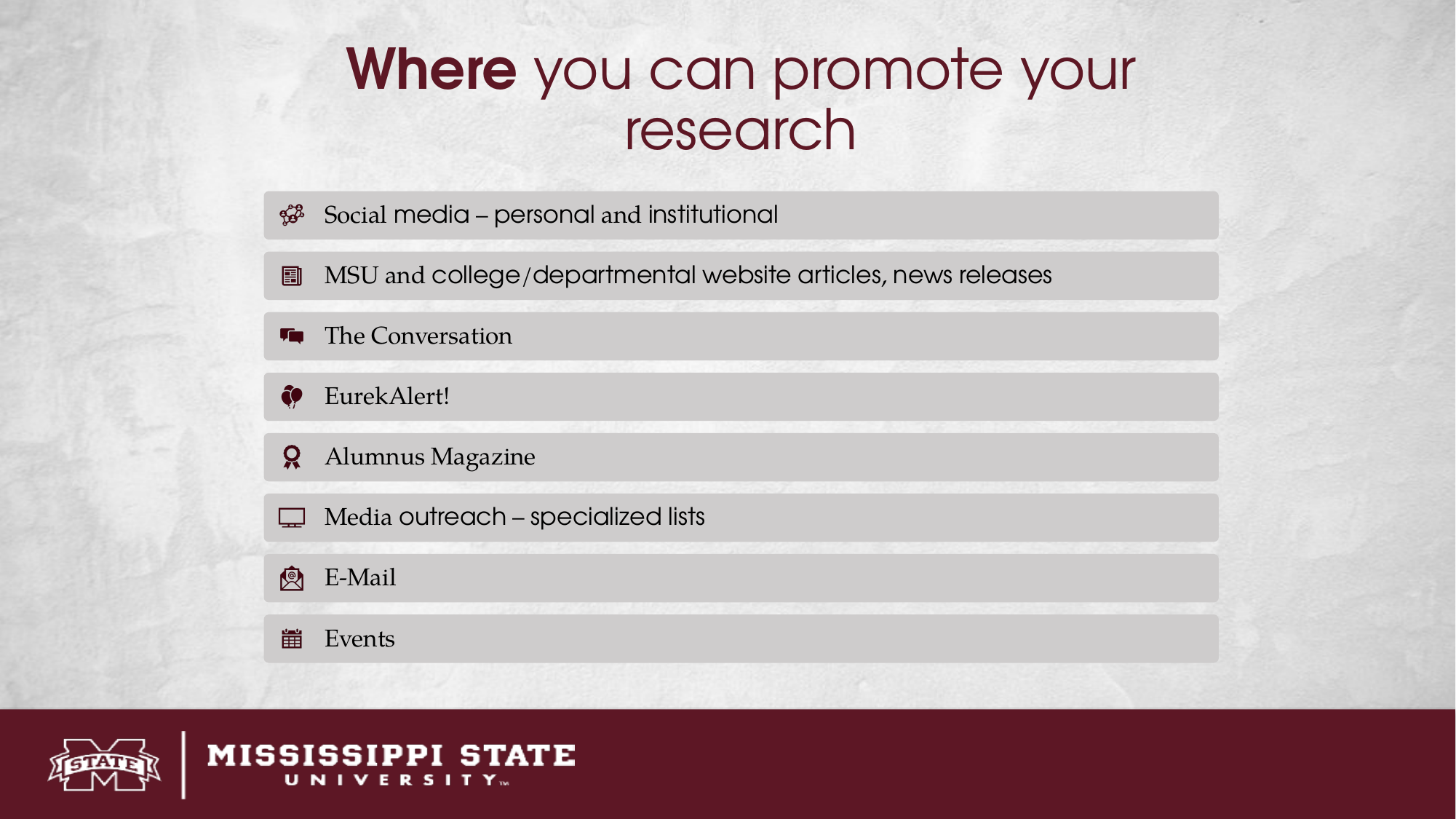

# Where you can promote your research
Social media – personal and institutional
MSU and college/departmental website articles, news releases
The Conversation
EurekAlert!
Alumnus Magazine
Media outreach – specialized lists
E-Mail
Events